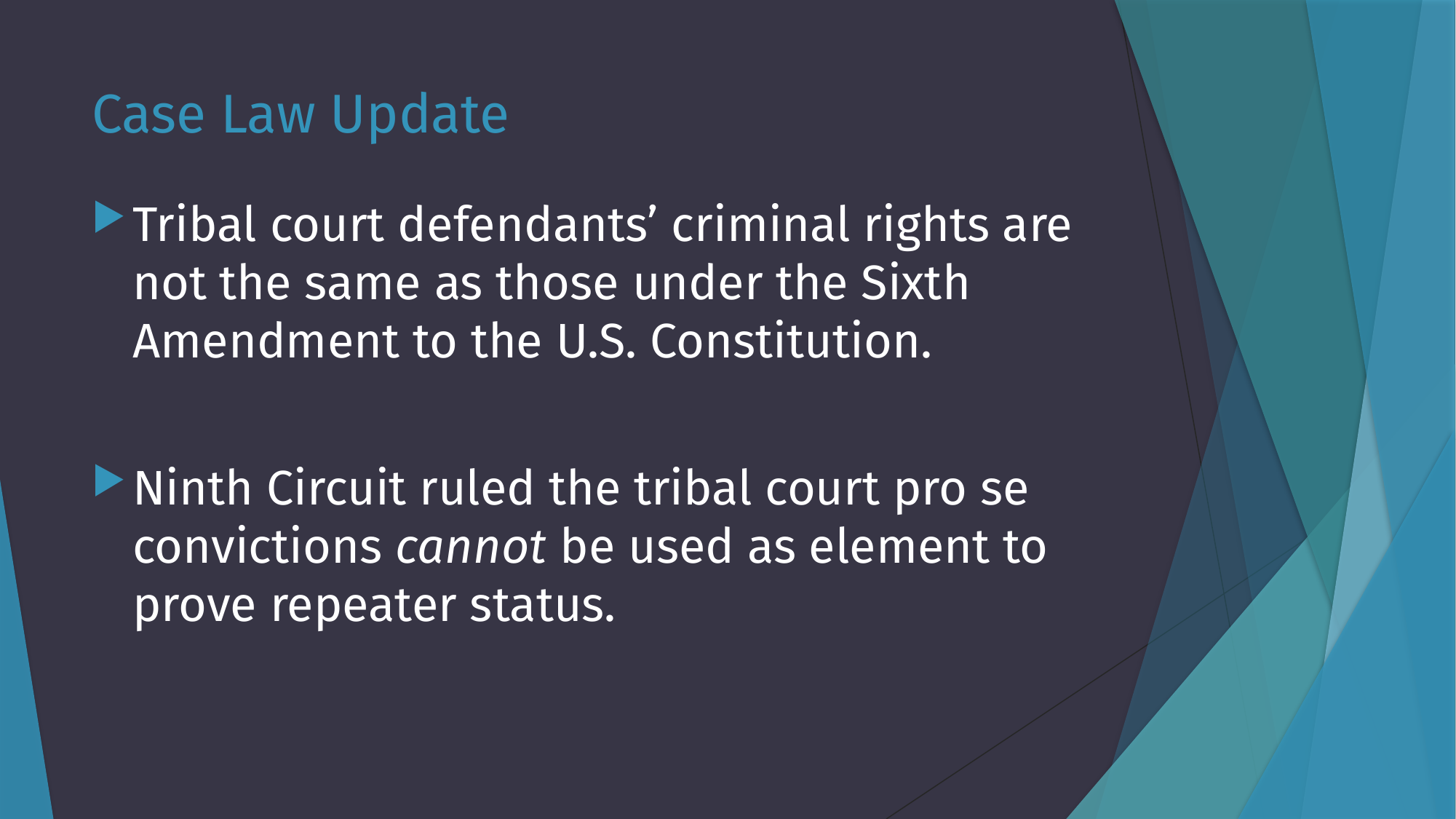

# Case Law Update
Tribal court defendants’ criminal rights are not the same as those under the Sixth Amendment to the U.S. Constitution.

Ninth Circuit ruled the tribal court pro se convictions cannot be used as element to prove repeater status.